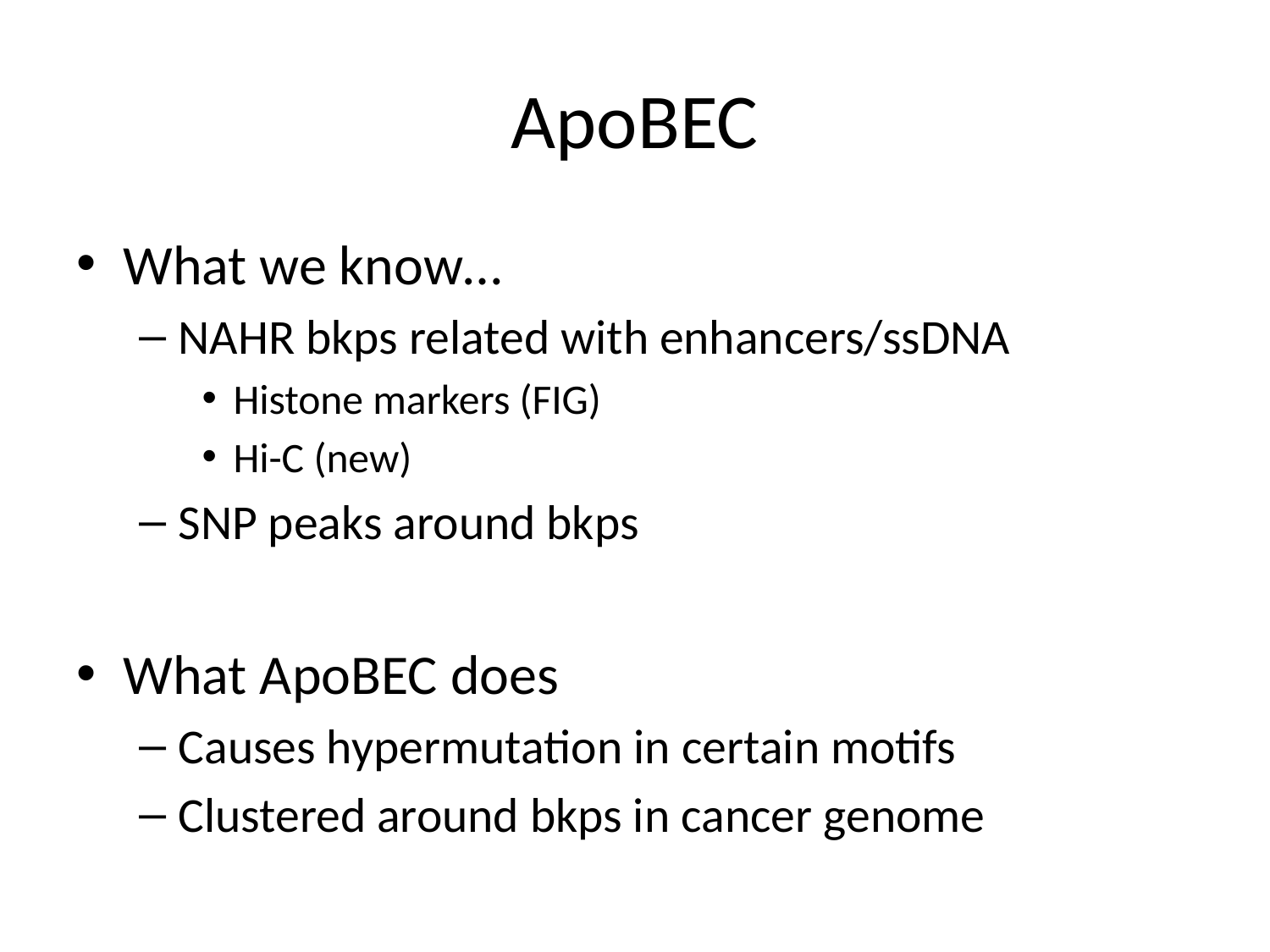

# ApoBEC
What we know…
NAHR bkps related with enhancers/ssDNA
Histone markers (FIG)
Hi-C (new)
SNP peaks around bkps

What ApoBEC does
Causes hypermutation in certain motifs
Clustered around bkps in cancer genome